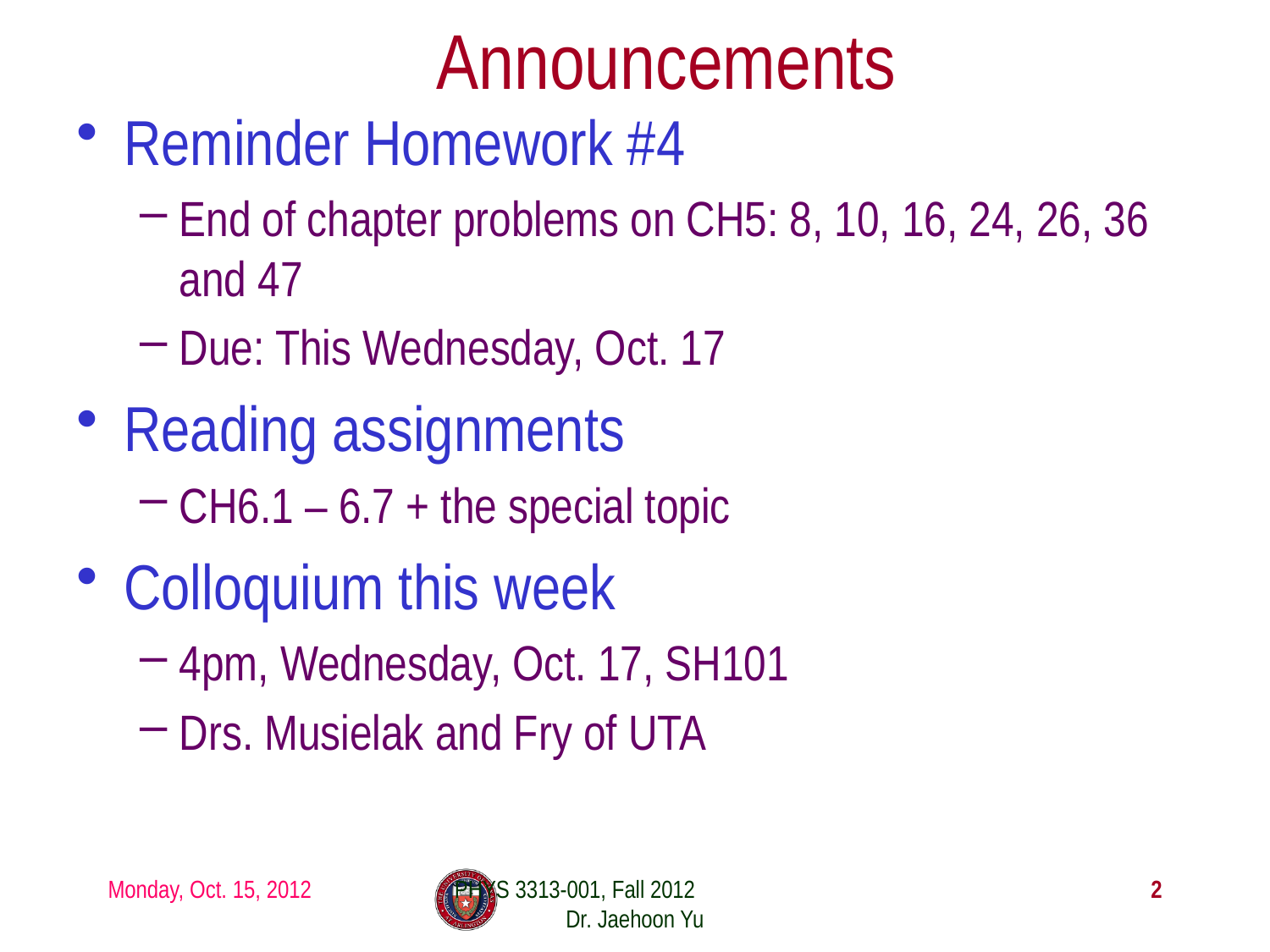

# Announcements
Reminder Homework #4
End of chapter problems on CH5: 8, 10, 16, 24, 26, 36 and 47
Due: This Wednesday, Oct. 17
Reading assignments
CH6.1 – 6.7 + the special topic
Colloquium this week
4pm, Wednesday, Oct. 17, SH101
Drs. Musielak and Fry of UTA
Monday, Oct. 15, 2012
PHYS 3313-001, Fall 2012                      Dr. Jaehoon Yu
2